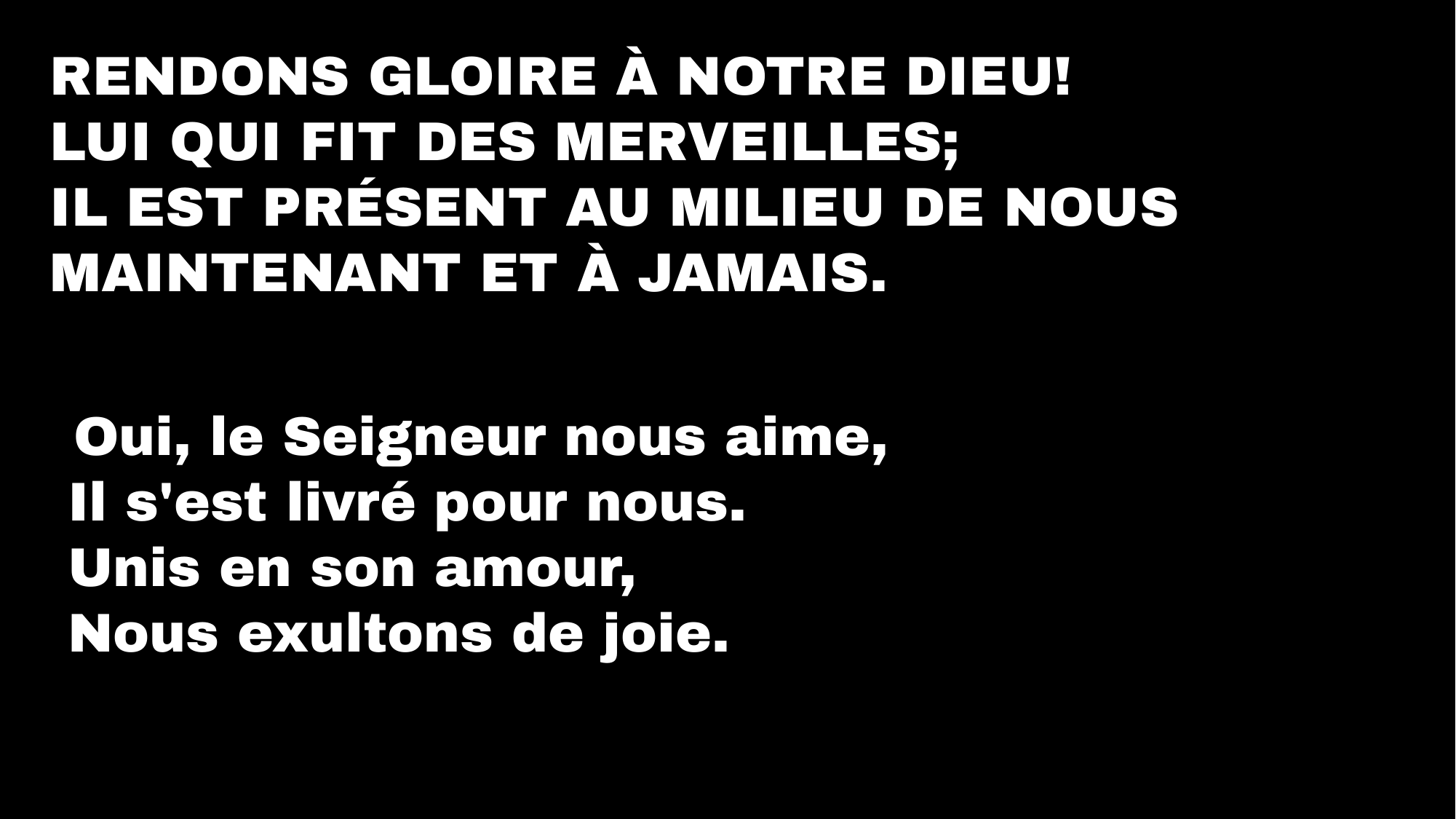

Rendons gloire à notre Dieu!
Lui qui fit des merveilles;
Il est présent au milieu de nous
Maintenant et à jamais.
 Oui, le Seigneur nous aime,
Il s'est livré pour nous.
Unis en son amour,
Nous exultons de joie.